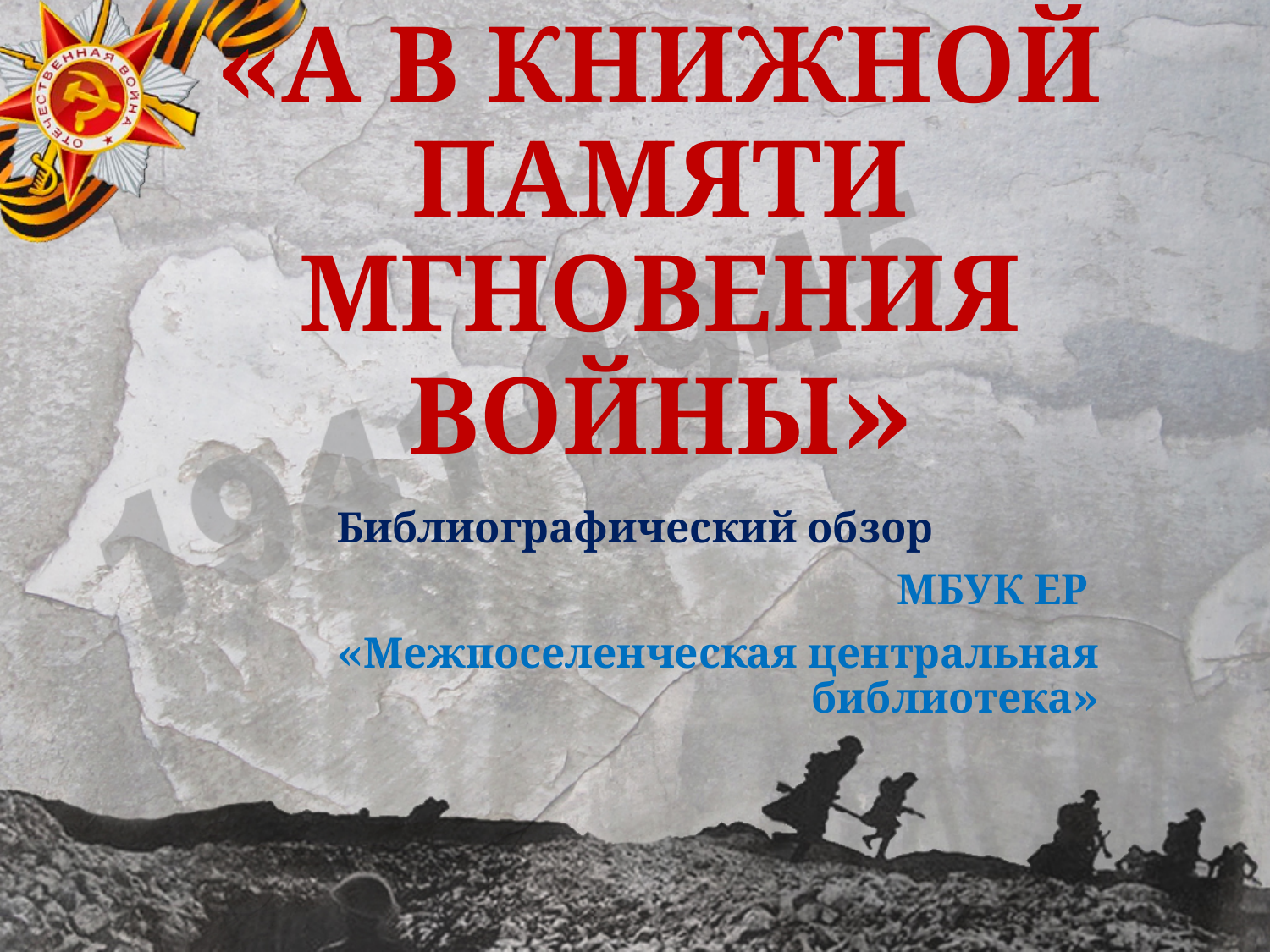

# «А в книжной памяти мгновения войны»
Библиографический обзор
МБУК ЕР
«Межпоселенческая центральная библиотека»